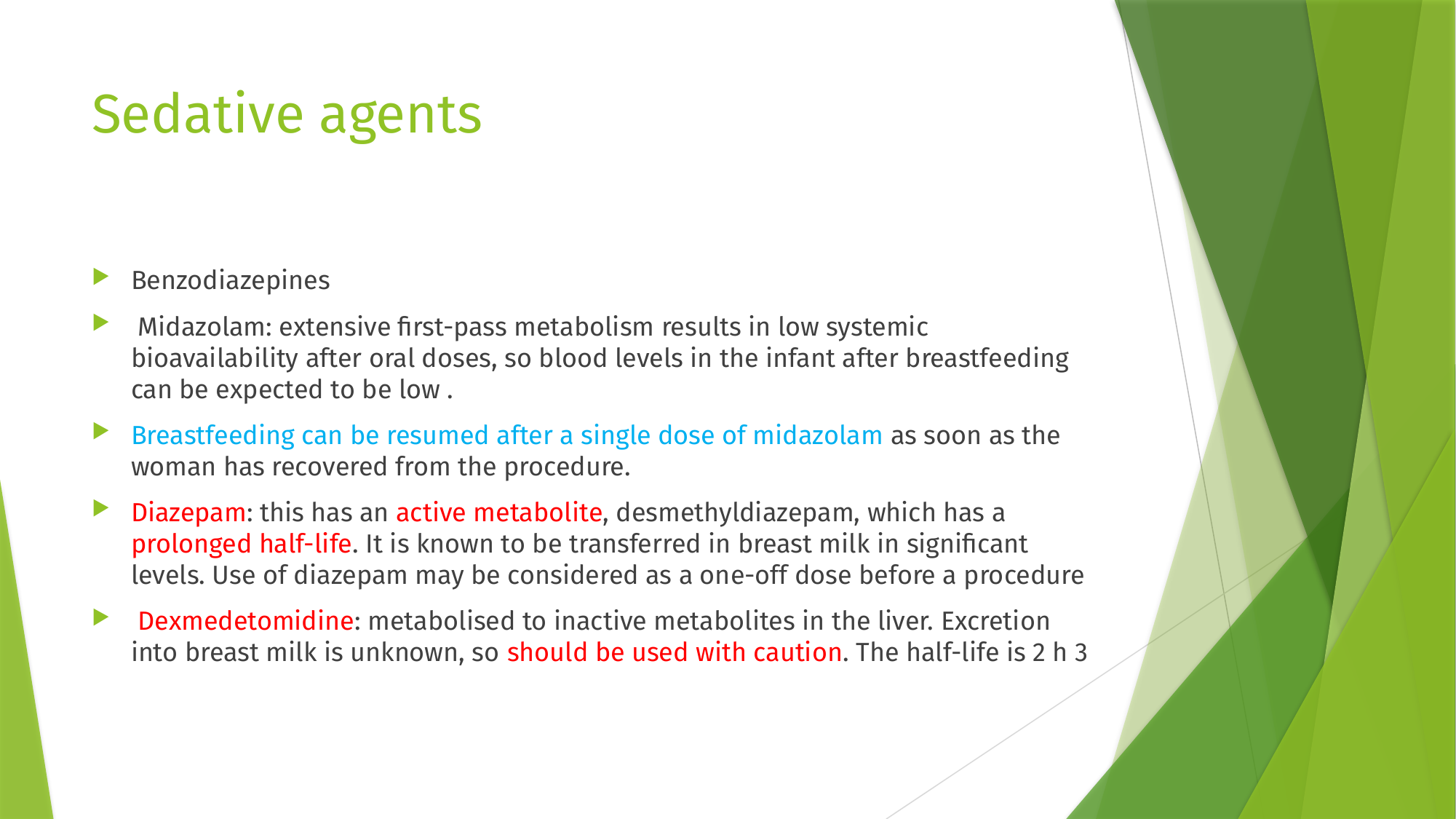

# Sedative agents
Benzodiazepines
 Midazolam: extensive first-pass metabolism results in low systemic bioavailability after oral doses, so blood levels in the infant after breastfeeding can be expected to be low .
Breastfeeding can be resumed after a single dose of midazolam as soon as the woman has recovered from the procedure.
Diazepam: this has an active metabolite, desmethyldiazepam, which has a prolonged half-life. It is known to be transferred in breast milk in significant levels. Use of diazepam may be considered as a one-off dose before a procedure
 Dexmedetomidine: metabolised to inactive metabolites in the liver. Excretion into breast milk is unknown, so should be used with caution. The half-life is 2 h 3